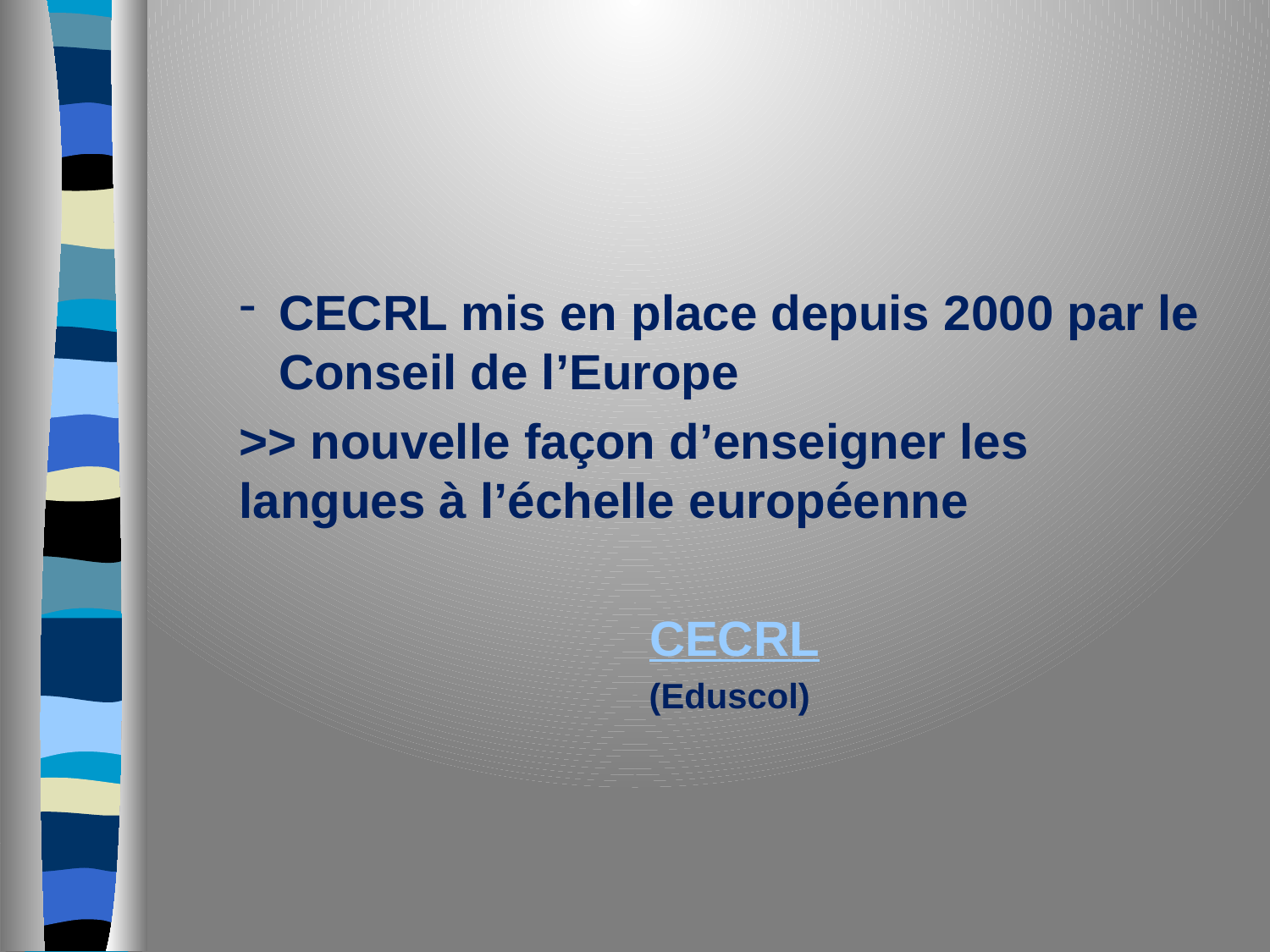

#
CECRL mis en place depuis 2000 par le Conseil de l’Europe
>> nouvelle façon d’enseigner les langues à l’échelle européenne

CECRL
(Eduscol)